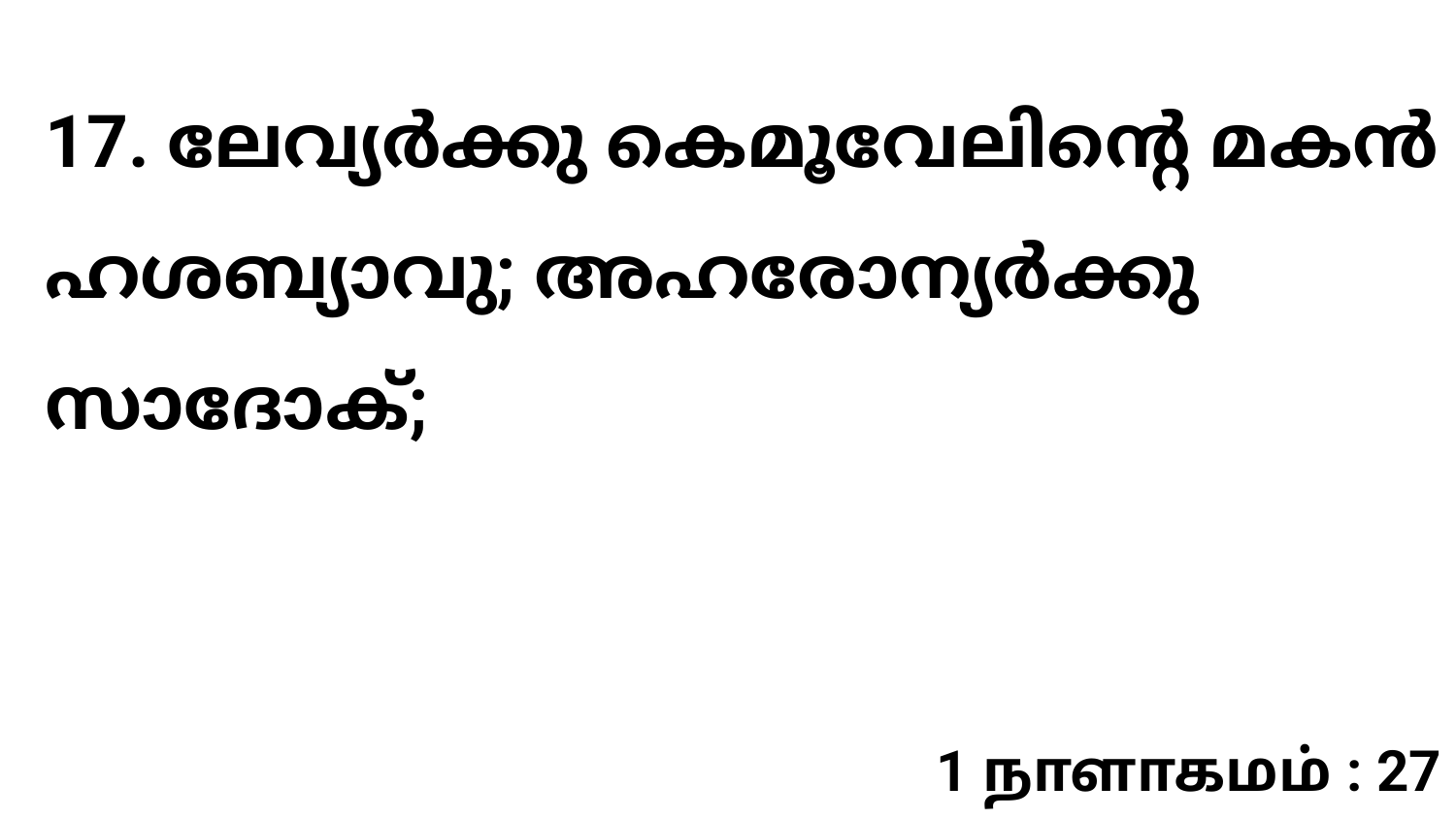

17. ലേവ്യർക്കു കെമൂവേലിന്റെ മകൻ ഹശബ്യാവു; അഹരോന്യർക്കു സാദോക്;
1 நாளாகமம் : 27